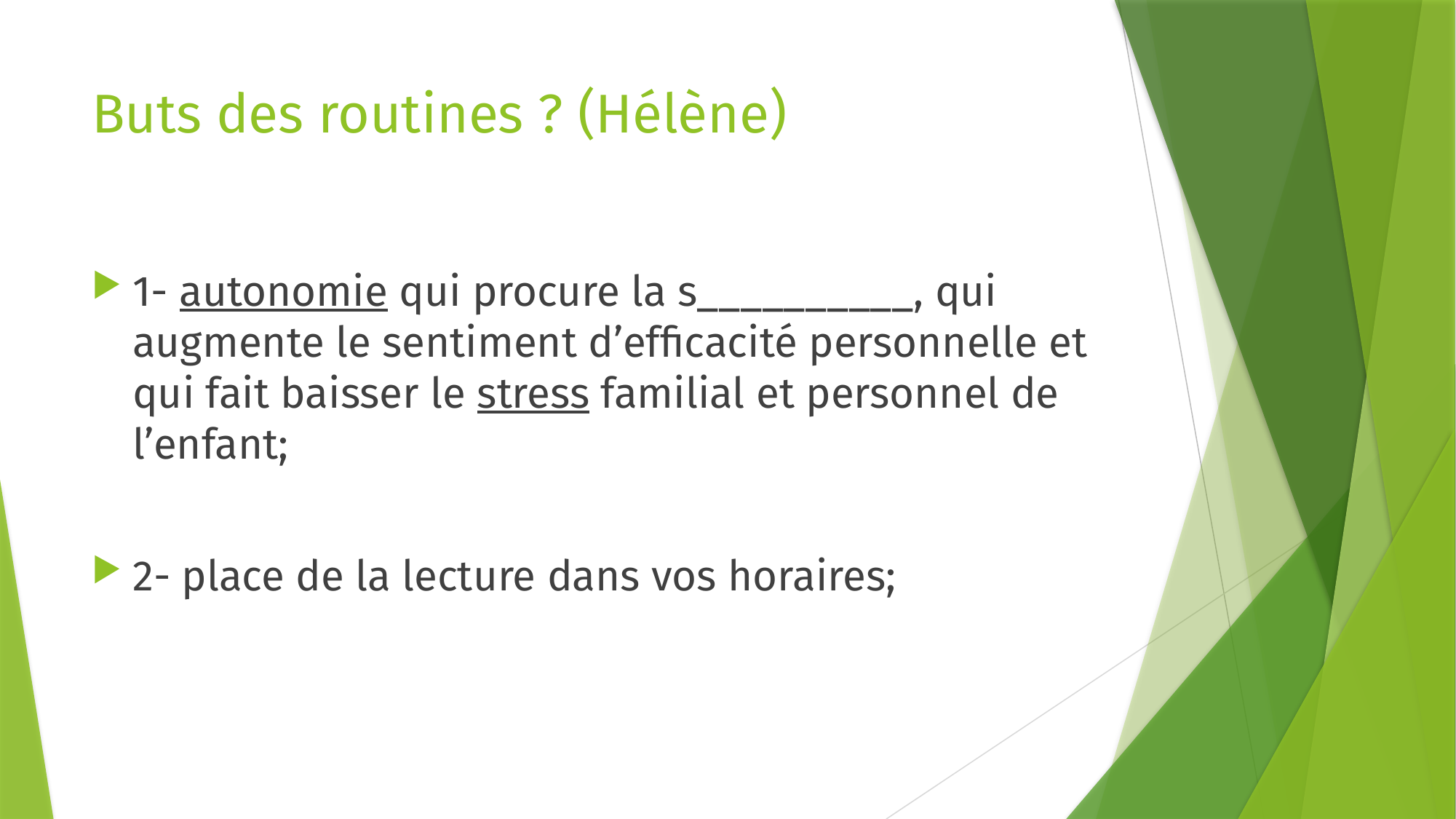

# Buts des routines ? (Hélène)
1- autonomie qui procure la s__________, qui augmente le sentiment d’efficacité personnelle et qui fait baisser le stress familial et personnel de l’enfant;

2- place de la lecture dans vos horaires;